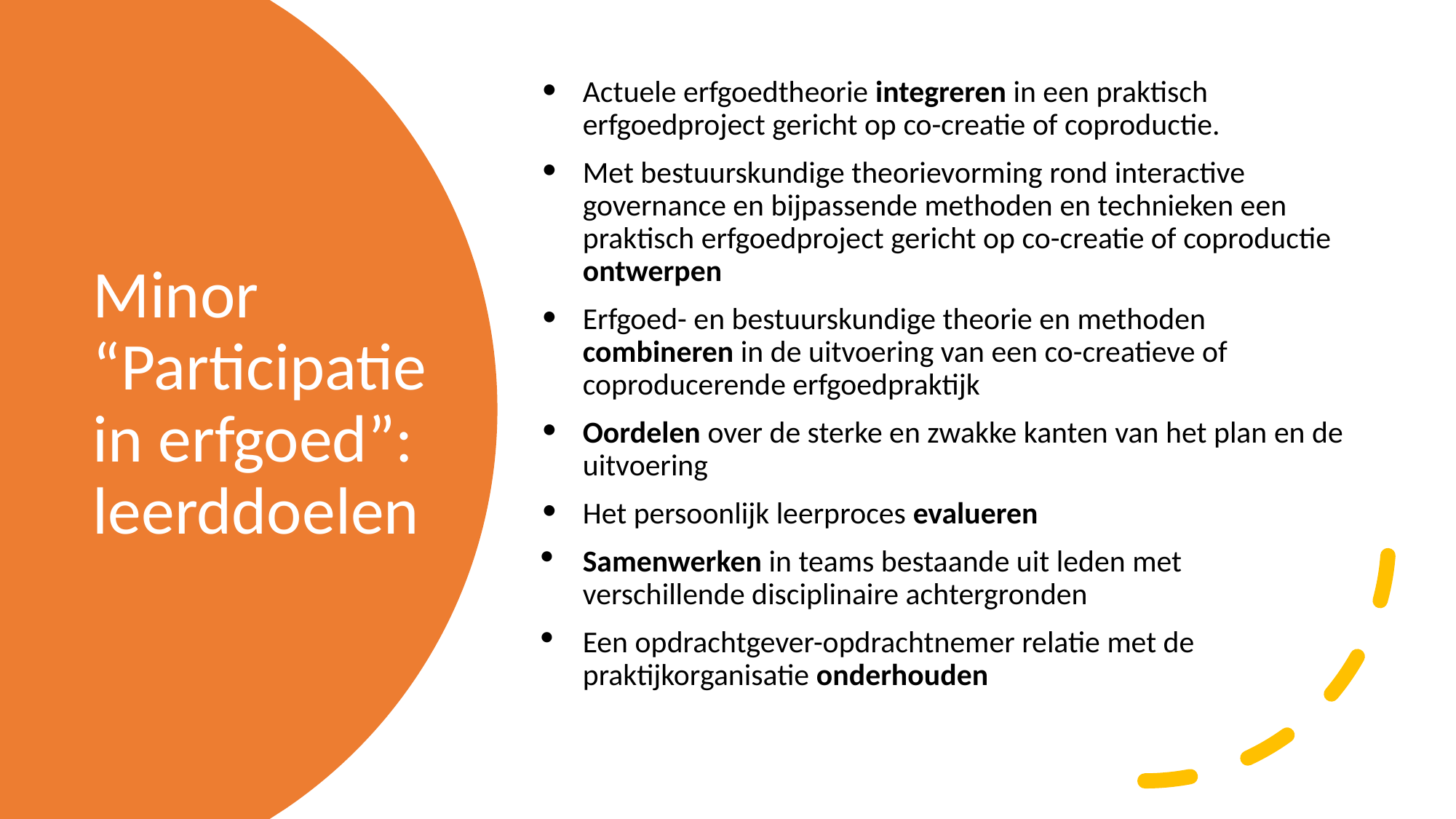

Actuele erfgoedtheorie integreren in een praktisch erfgoedproject gericht op co-creatie of coproductie.
Met bestuurskundige theorievorming rond interactive governance en bijpassende methoden en technieken een praktisch erfgoedproject gericht op co-creatie of coproductie ontwerpen
Erfgoed- en bestuurskundige theorie en methoden combineren in de uitvoering van een co-creatieve of coproducerende erfgoedpraktijk
Oordelen over de sterke en zwakke kanten van het plan en de uitvoering
Het persoonlijk leerproces evalueren
Samenwerken in teams bestaande uit leden met verschillende disciplinaire achtergronden
Een opdrachtgever-opdrachtnemer relatie met de praktijkorganisatie onderhouden

# Minor “Participatie in erfgoed”: leerddoelen